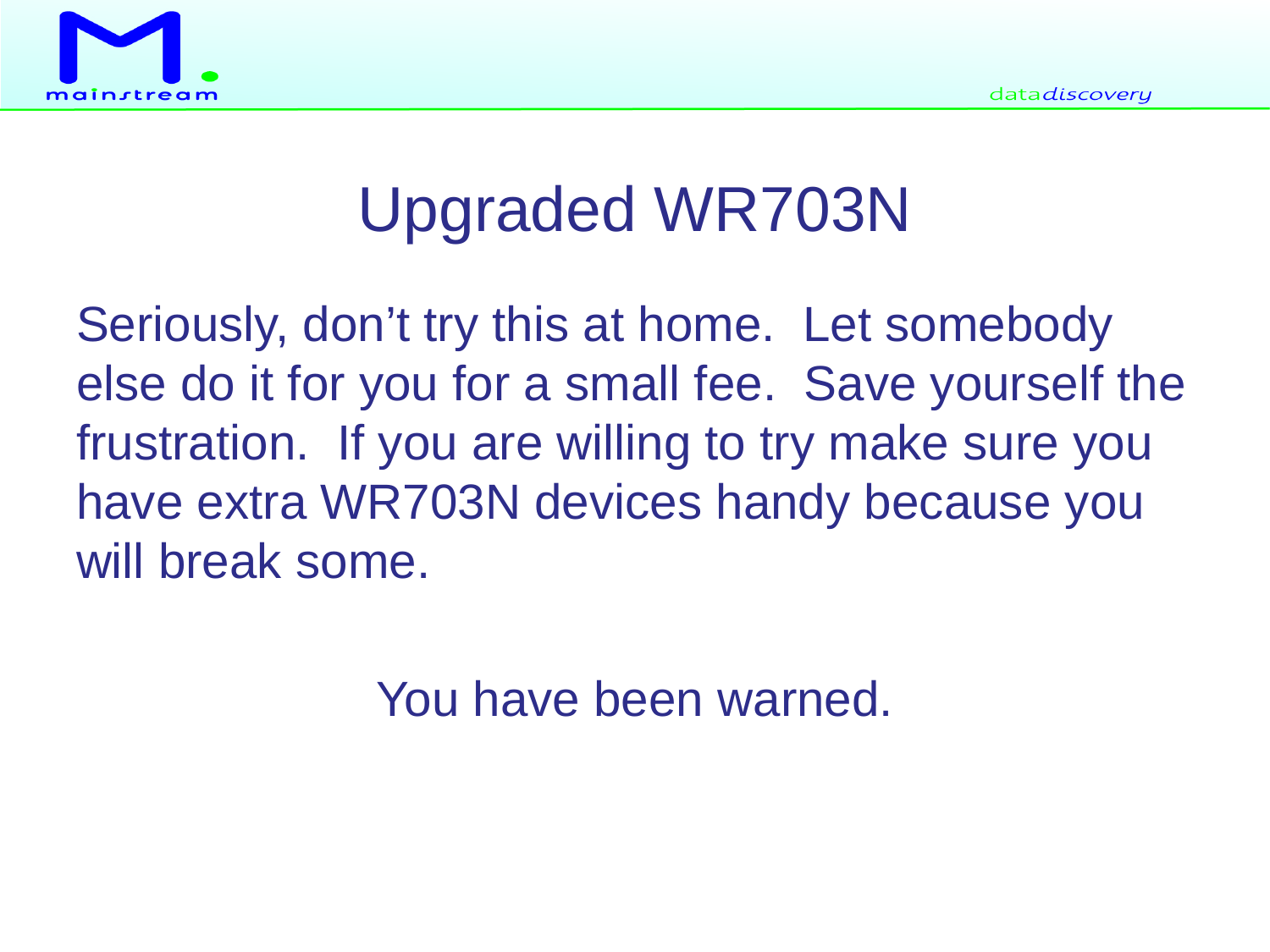

# Upgraded WR703N
Seriously, don’t try this at home.  Let somebody else do it for you for a small fee.  Save yourself the frustration.  If you are willing to try make sure you have extra WR703N devices handy because you will break some.

You have been warned.